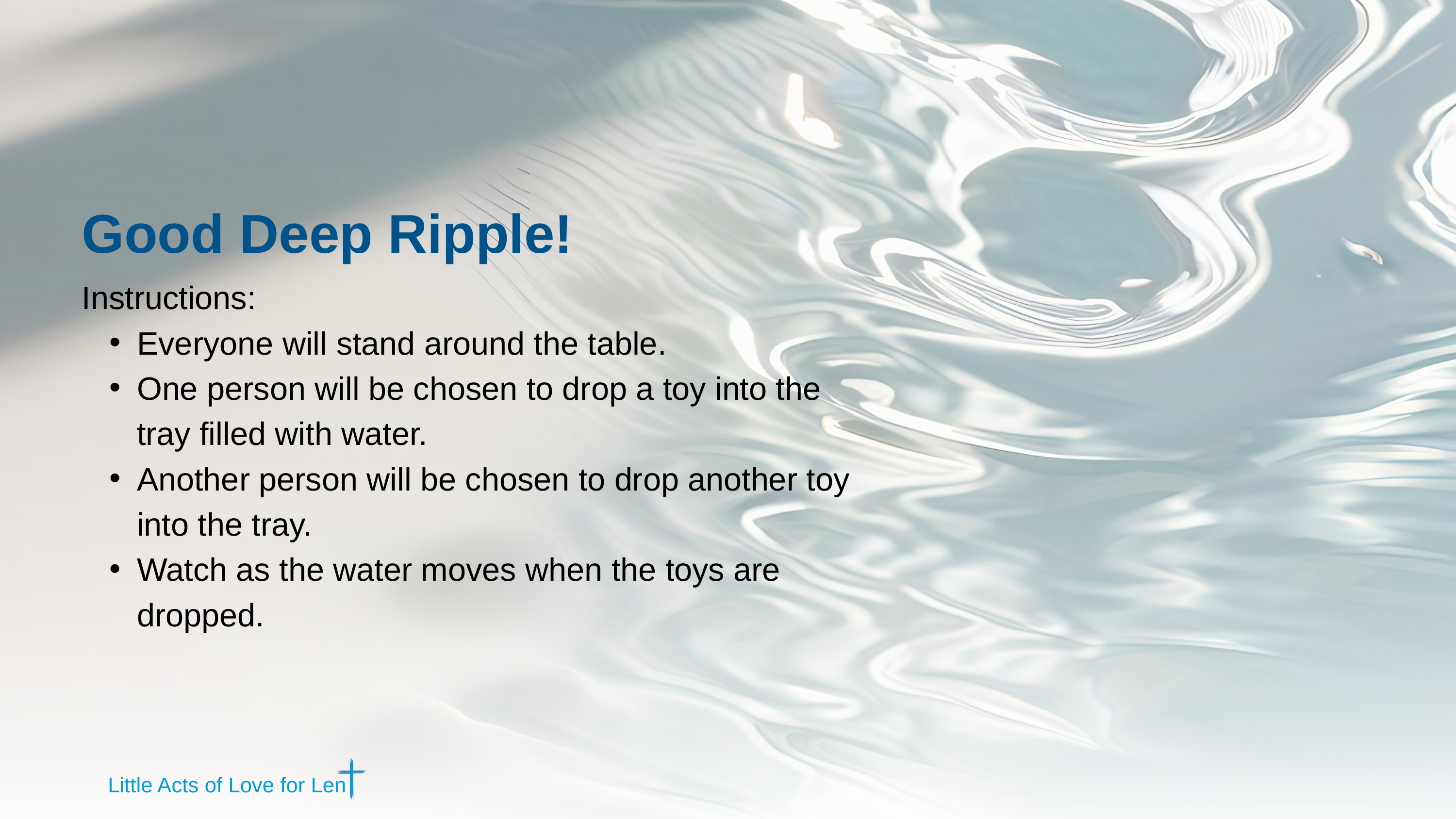

Good Deep Ripple!
Instructions:
Everyone will stand around the table.
One person will be chosen to drop a toy into the tray filled with water.
Another person will be chosen to drop another toy into the tray.
Watch as the water moves when the toys are dropped.

Little Acts of Love for Len